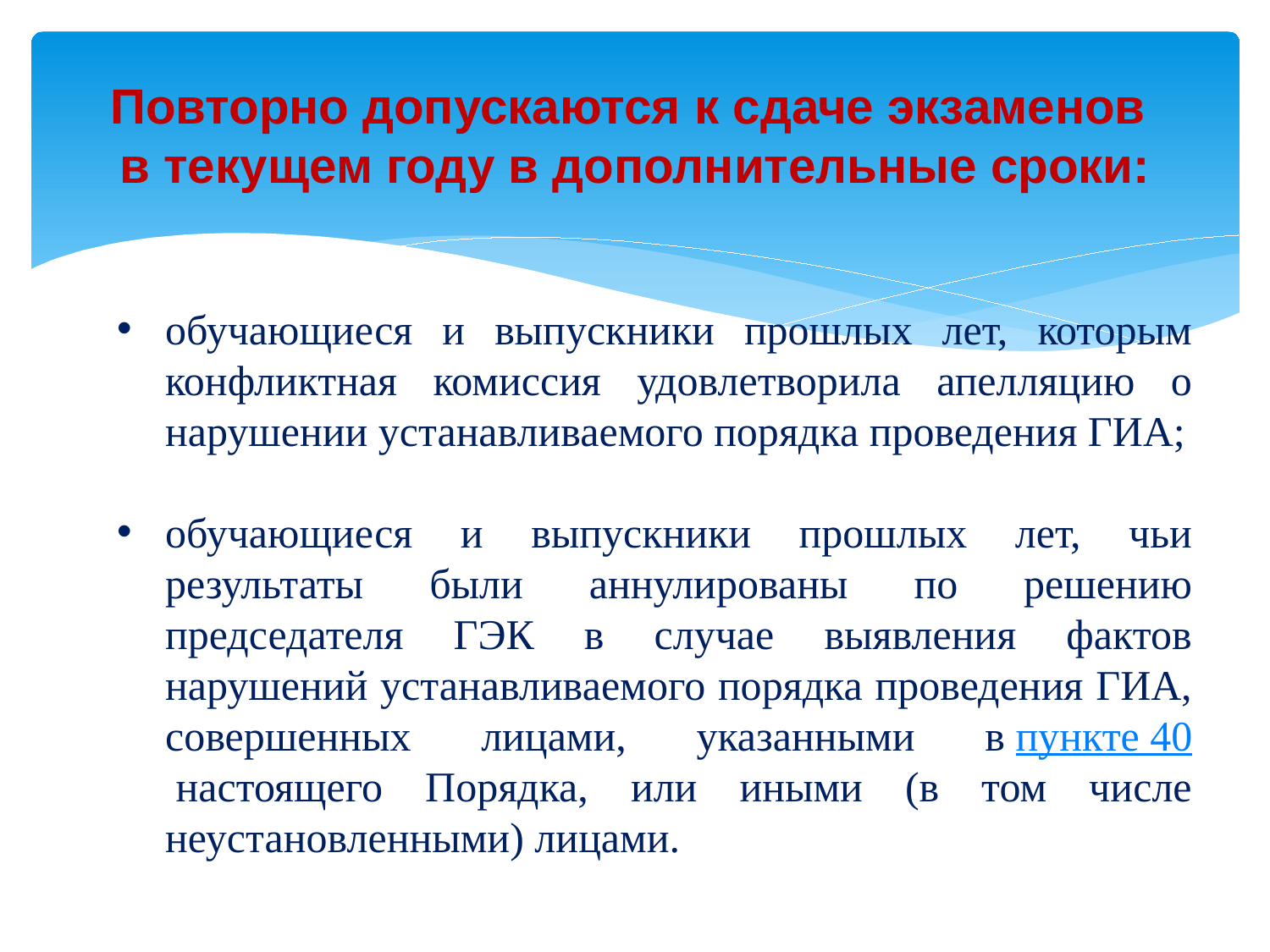

# Повторно допускаются к сдаче экзаменов в текущем году в дополнительные сроки:
обучающиеся и выпускники прошлых лет, которым конфликтная комиссия удовлетворила апелляцию о нарушении устанавливаемого порядка проведения ГИА;

обучающиеся и выпускники прошлых лет, чьи результаты были аннулированы по решению председателя ГЭК в случае выявления фактов нарушений устанавливаемого порядка проведения ГИА, совершенных лицами, указанными в пункте 40 настоящего Порядка, или иными (в том числе неустановленными) лицами.